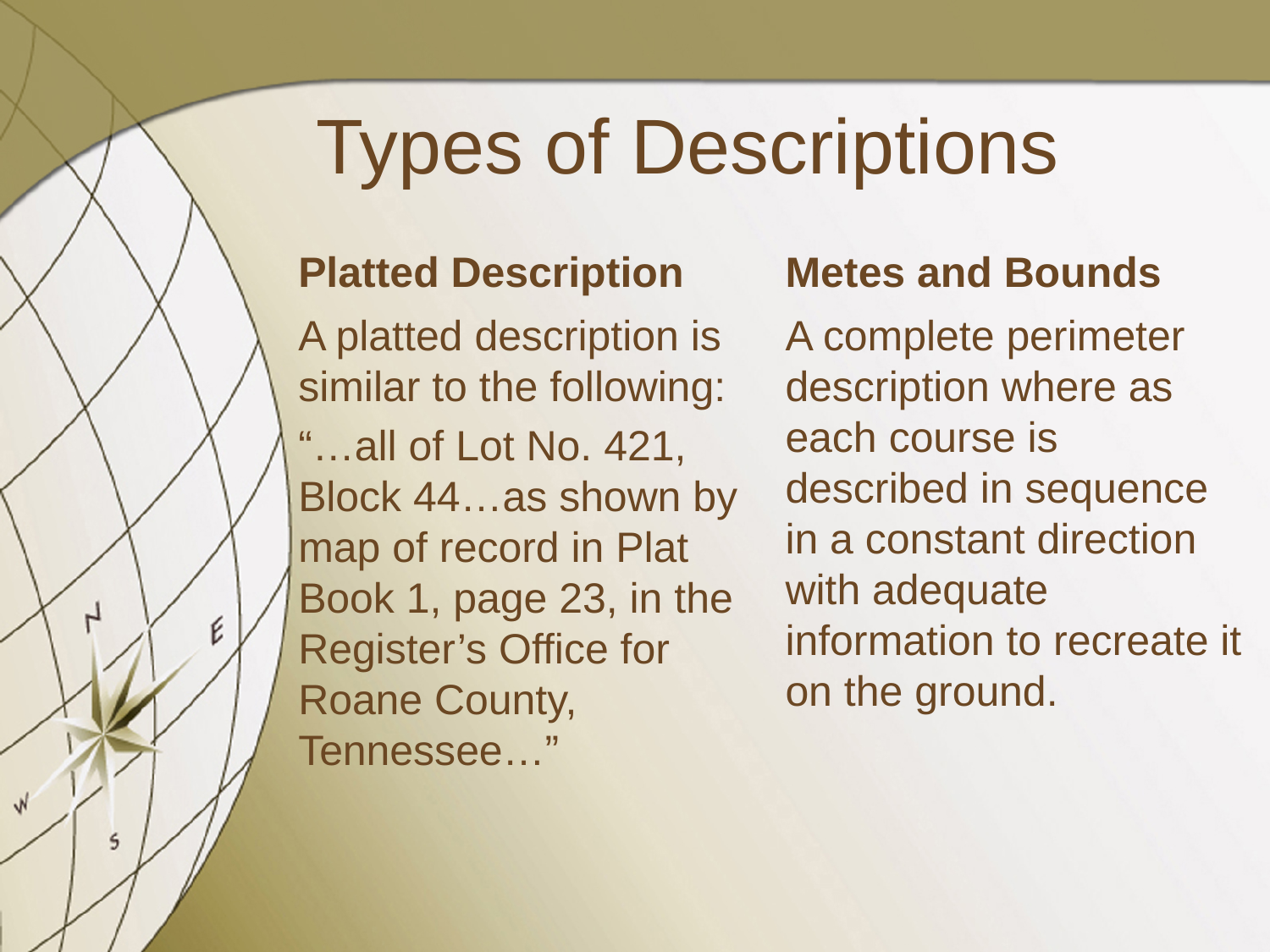

# Types of Descriptions
Platted Description
Metes and Bounds
A platted description is similar to the following:
“…all of Lot No. 421, Block 44…as shown by map of record in Plat Book 1, page 23, in the Register’s Office for Roane County, Tennessee…”
A complete perimeter description where as each course is described in sequence in a constant direction with adequate information to recreate it on the ground.